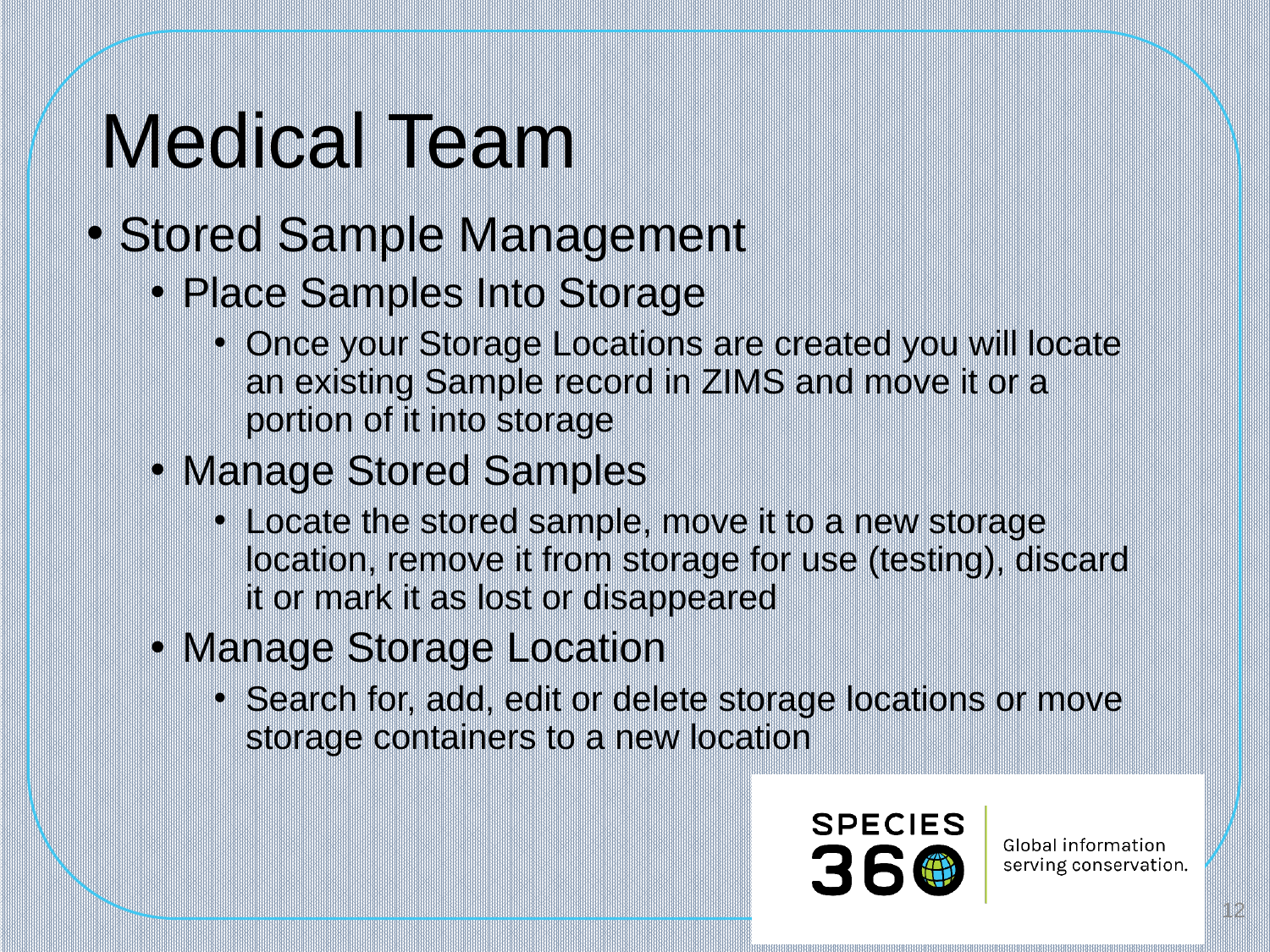

# Medical Team
Stored Sample Management
Place Samples Into Storage
Once your Storage Locations are created you will locate an existing Sample record in ZIMS and move it or a portion of it into storage
Manage Stored Samples
Locate the stored sample, move it to a new storage location, remove it from storage for use (testing), discard it or mark it as lost or disappeared
Manage Storage Location
Search for, add, edit or delete storage locations or move storage containers to a new location
12